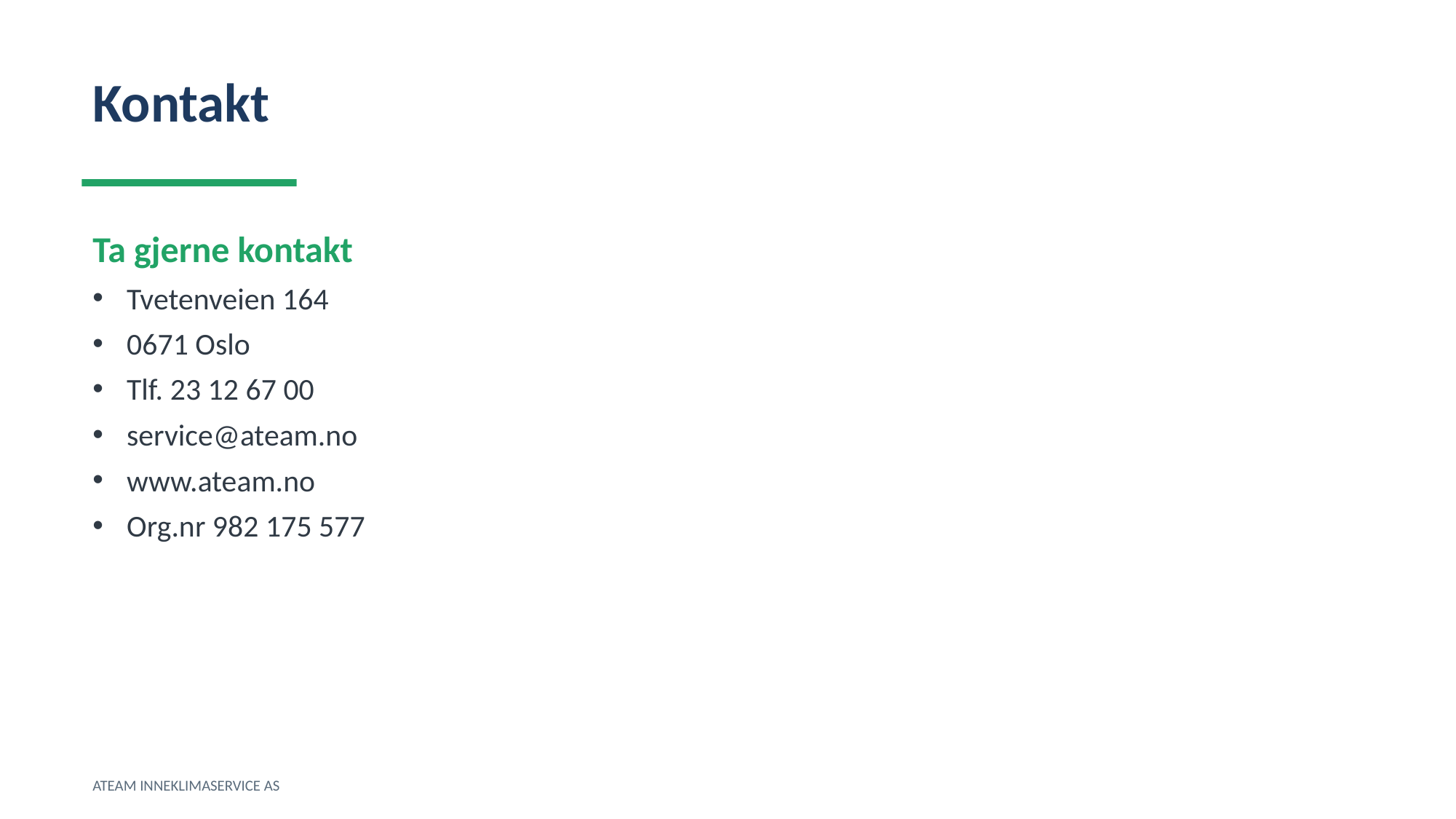

Kontakt

Ta gjerne kontakt
Tvetenveien 164
0671 Oslo
Tlf. 23 12 67 00
service@ateam.no
www.ateam.no
Org.nr 982 175 577
ATEAM INNEKLIMASERVICE AS